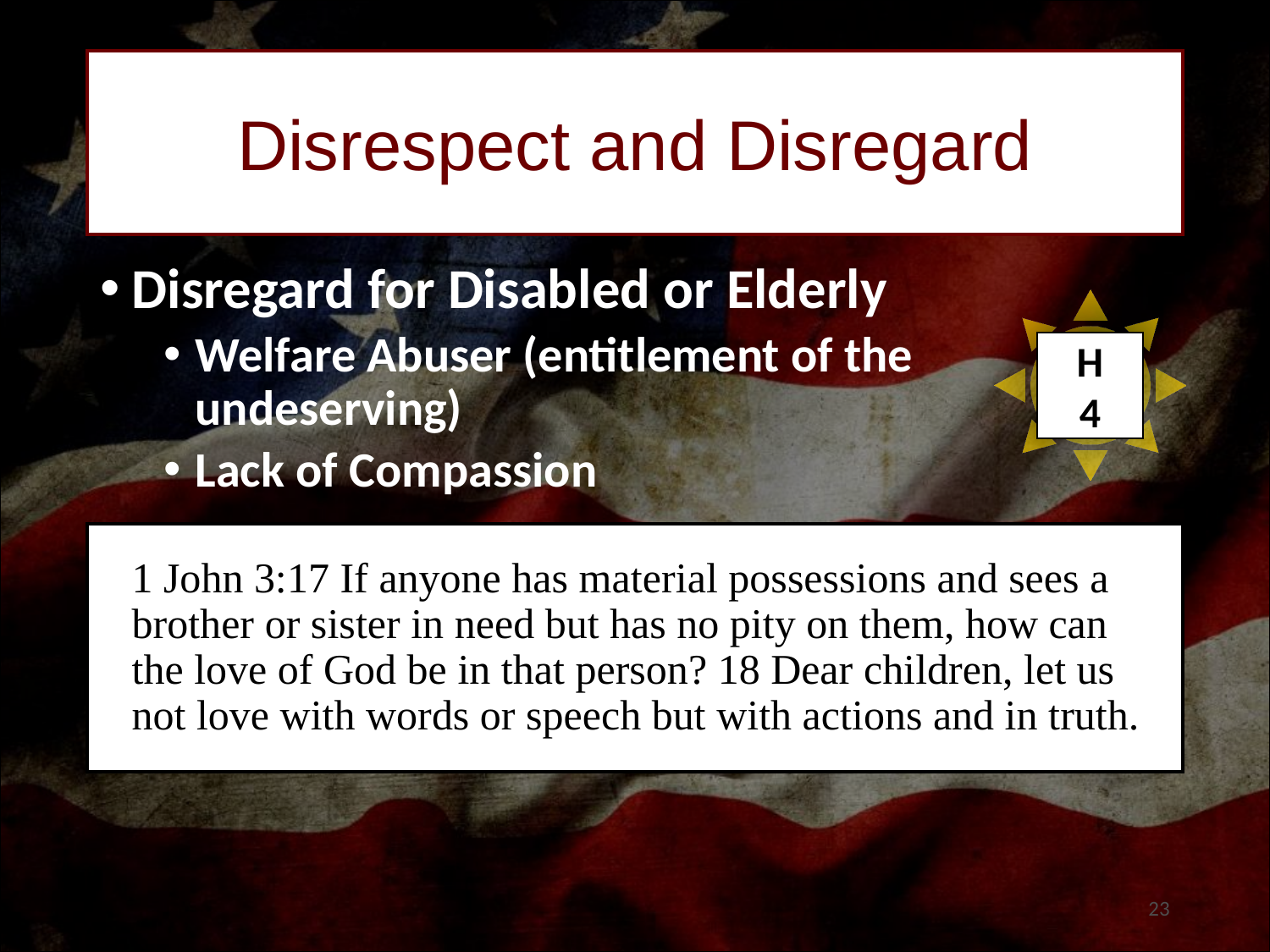

Disrespect and Disregard
Disregard for Disabled or Elderly
Welfare Abuser (entitlement of the undeserving)
Lack of Compassion

H
4
1 John 3:17 If anyone has material possessions and sees a brother or sister in need but has no pity on them, how can the love of God be in that person? 18 Dear children, let us not love with words or speech but with actions and in truth.
23